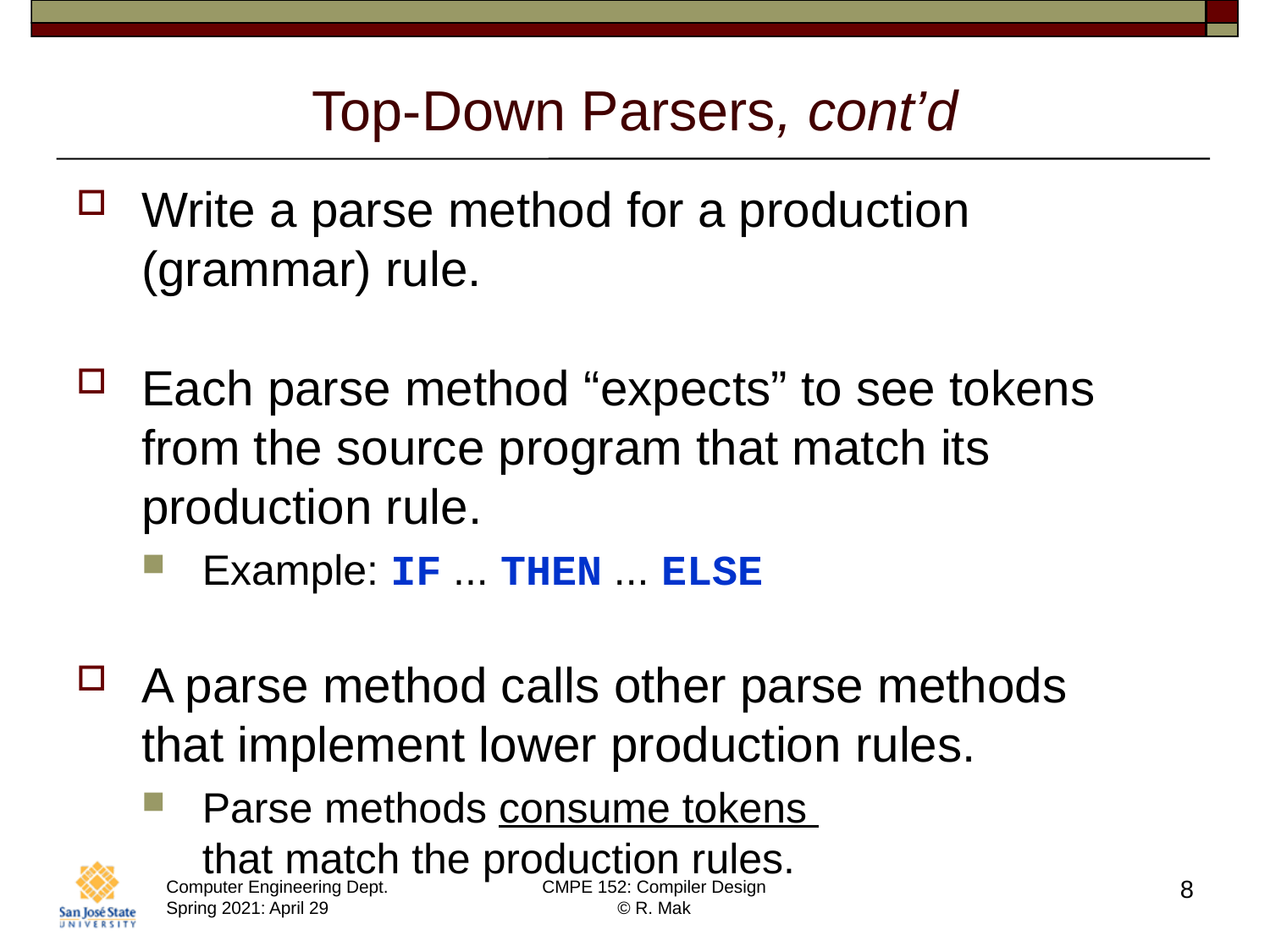

# Top-Down Parsers, cont’d
Write a parse method for a production (grammar) rule.

Each parse method “expects” to see tokens from the source program that match its production rule.
Example: IF ... THEN ... ELSE

A parse method calls other parse methods
that implement lower production rules.
Parse methods consume tokens
that match the production rules.
8